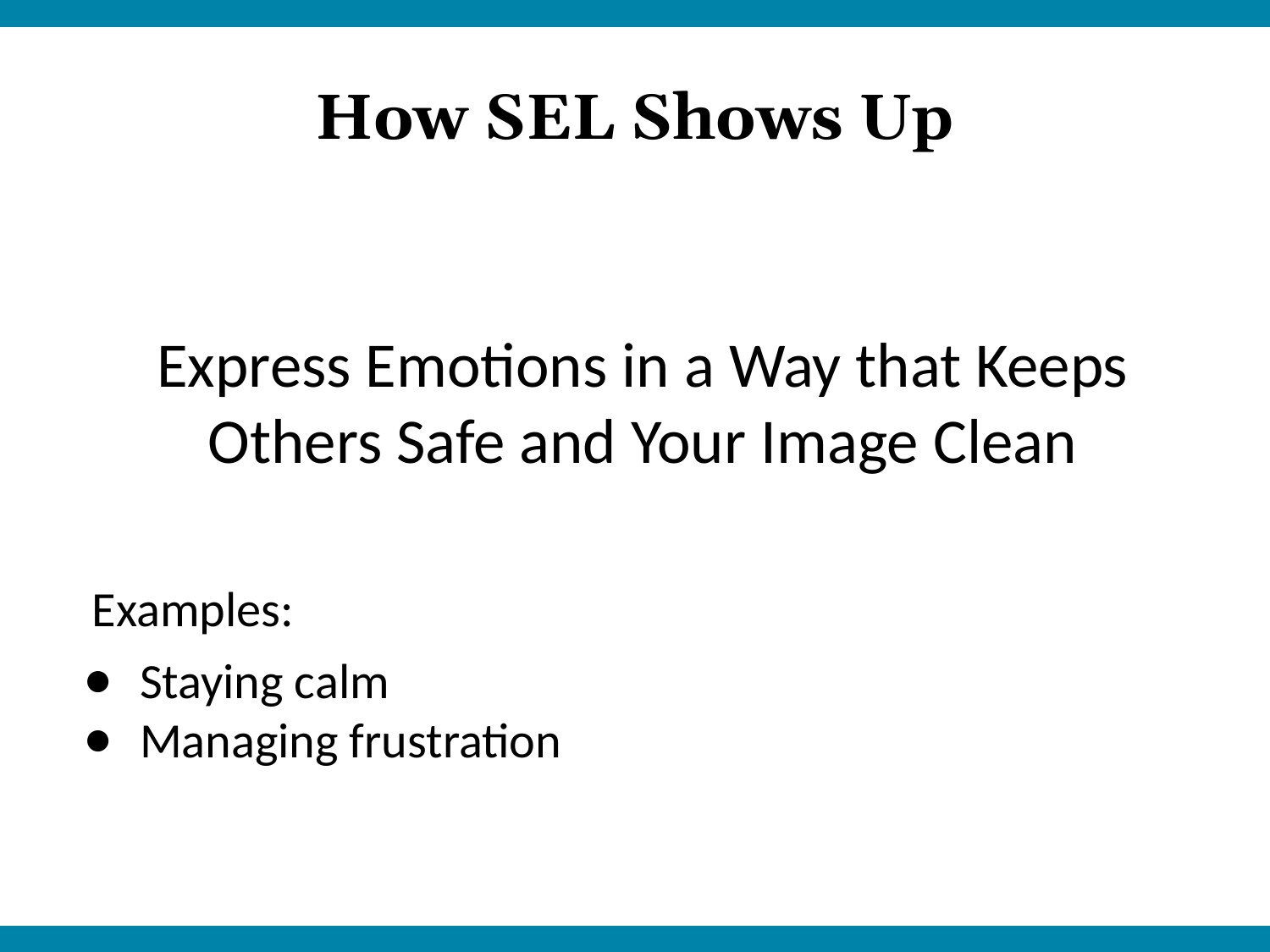

# How SEL Shows Up

Express Emotions in a Way that Keeps Others Safe and Your Image Clean

Examples:
Staying calm
Managing frustration